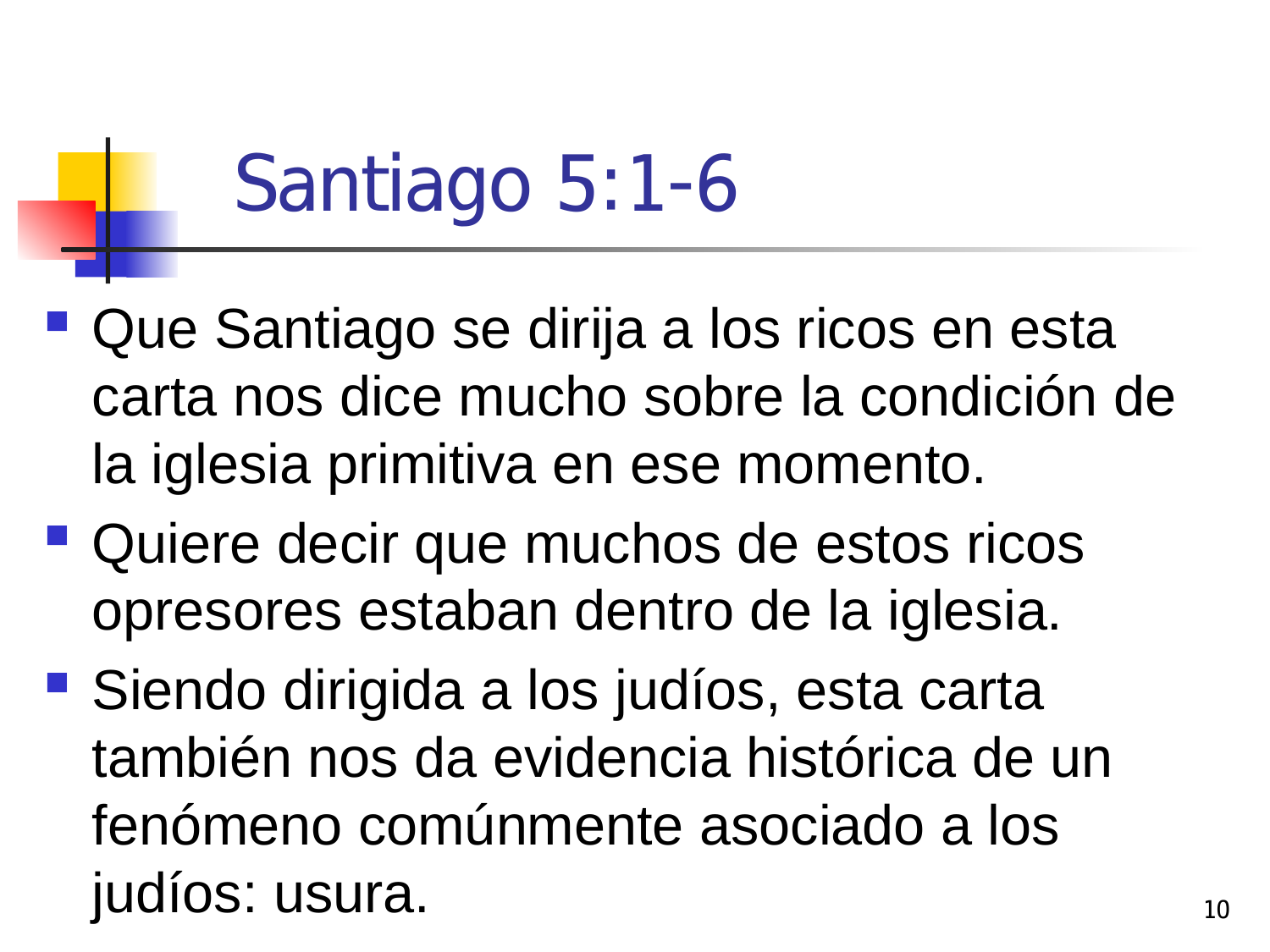

# Santiago 5:1-6
Que Santiago se dirija a los ricos en esta carta nos dice mucho sobre la condición de la iglesia primitiva en ese momento.
Quiere decir que muchos de estos ricos opresores estaban dentro de la iglesia.
Siendo dirigida a los judíos, esta carta también nos da evidencia histórica de un fenómeno comúnmente asociado a los judíos: usura.
10